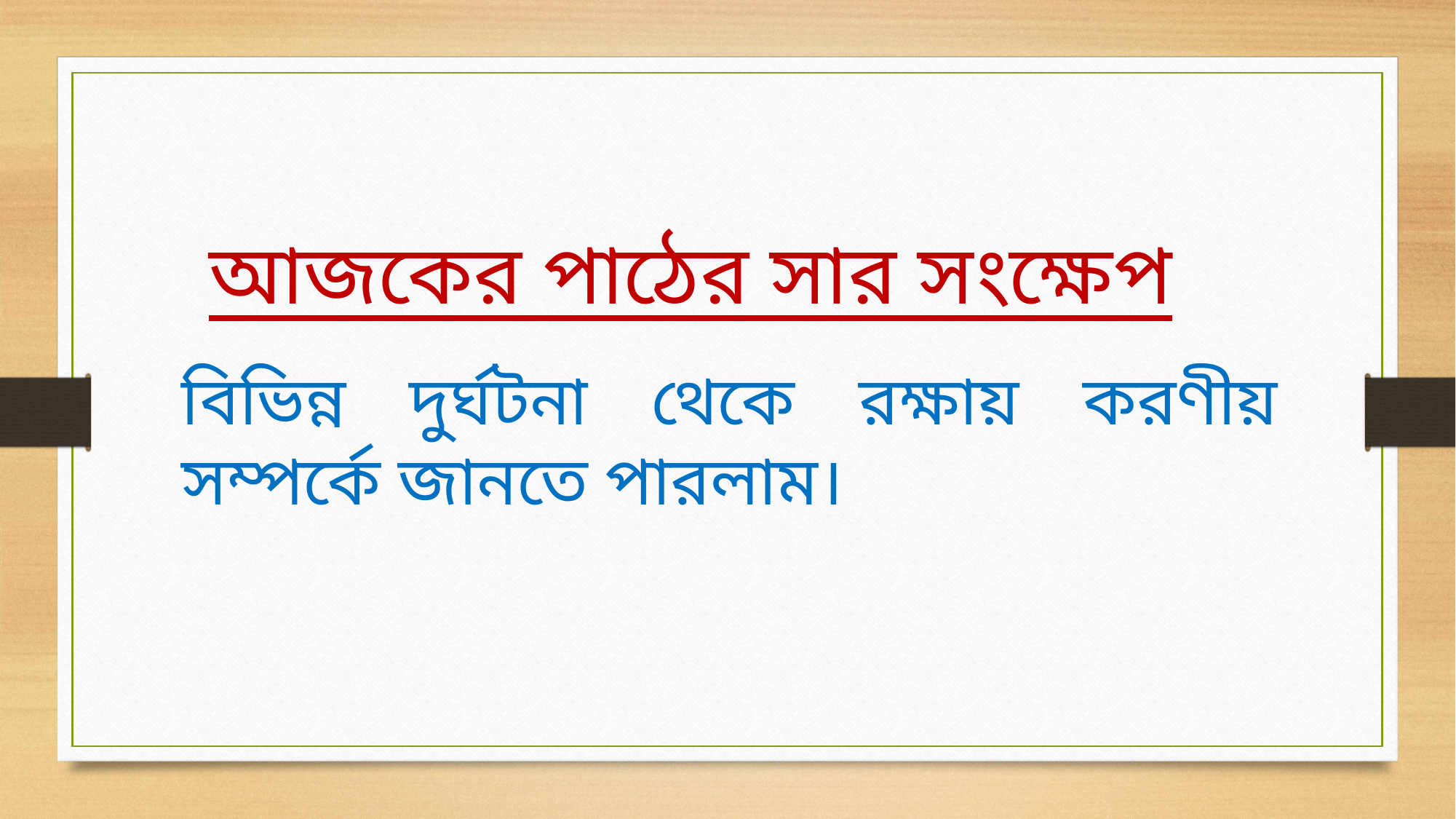

আজকের পাঠের সার সংক্ষেপ
বিভিন্ন দুর্ঘটনা থেকে রক্ষায় করণীয় সম্পর্কে জানতে পারলাম।